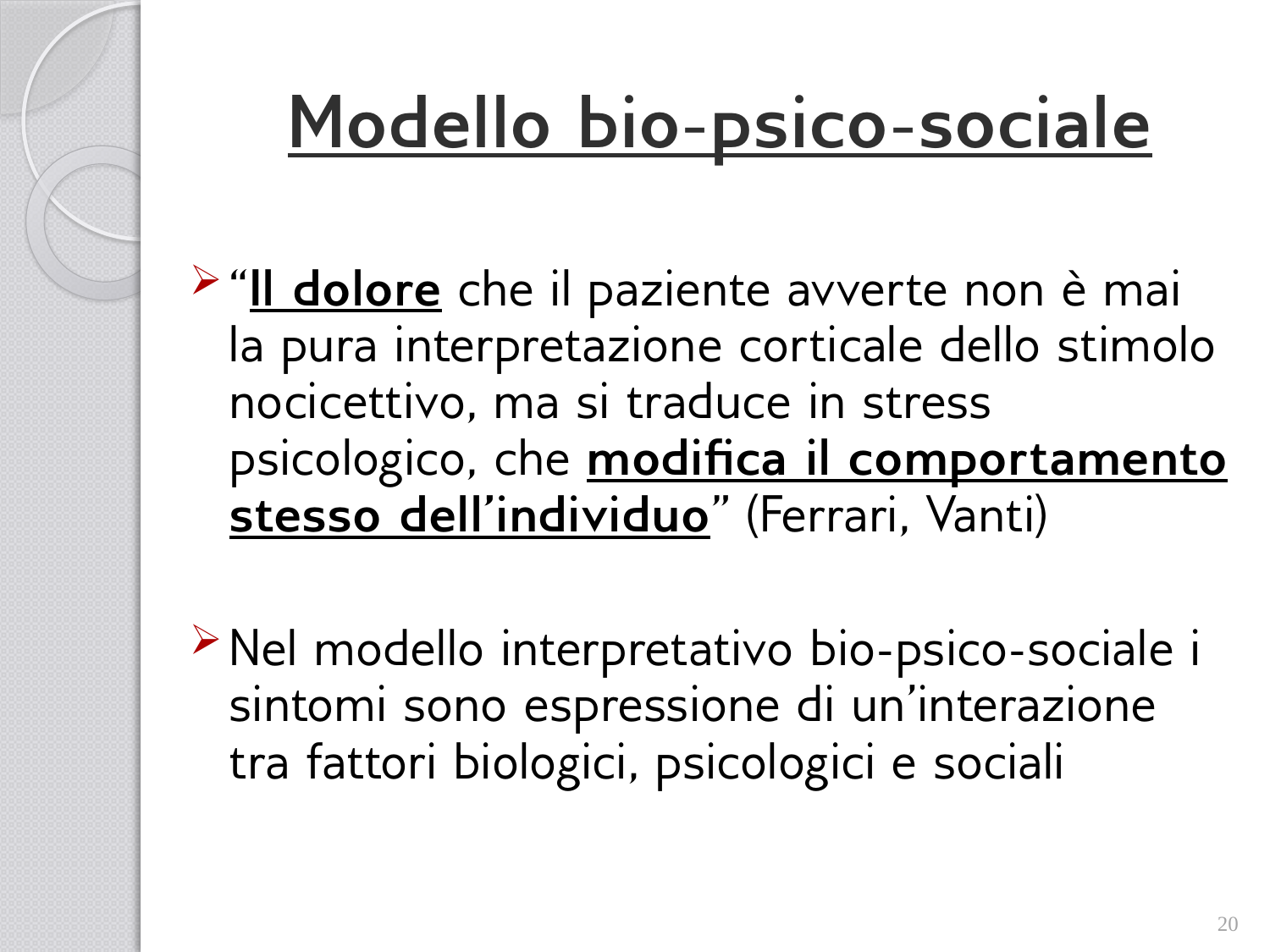

# Modello bio-psico-sociale
“Il dolore che il paziente avverte non è mai la pura interpretazione corticale dello stimolo nocicettivo, ma si traduce in stress psicologico, che modifica il comportamento stesso dell’individuo” (Ferrari, Vanti)

Nel modello interpretativo bio-psico-sociale i sintomi sono espressione di un’interazione tra fattori biologici, psicologici e sociali
20